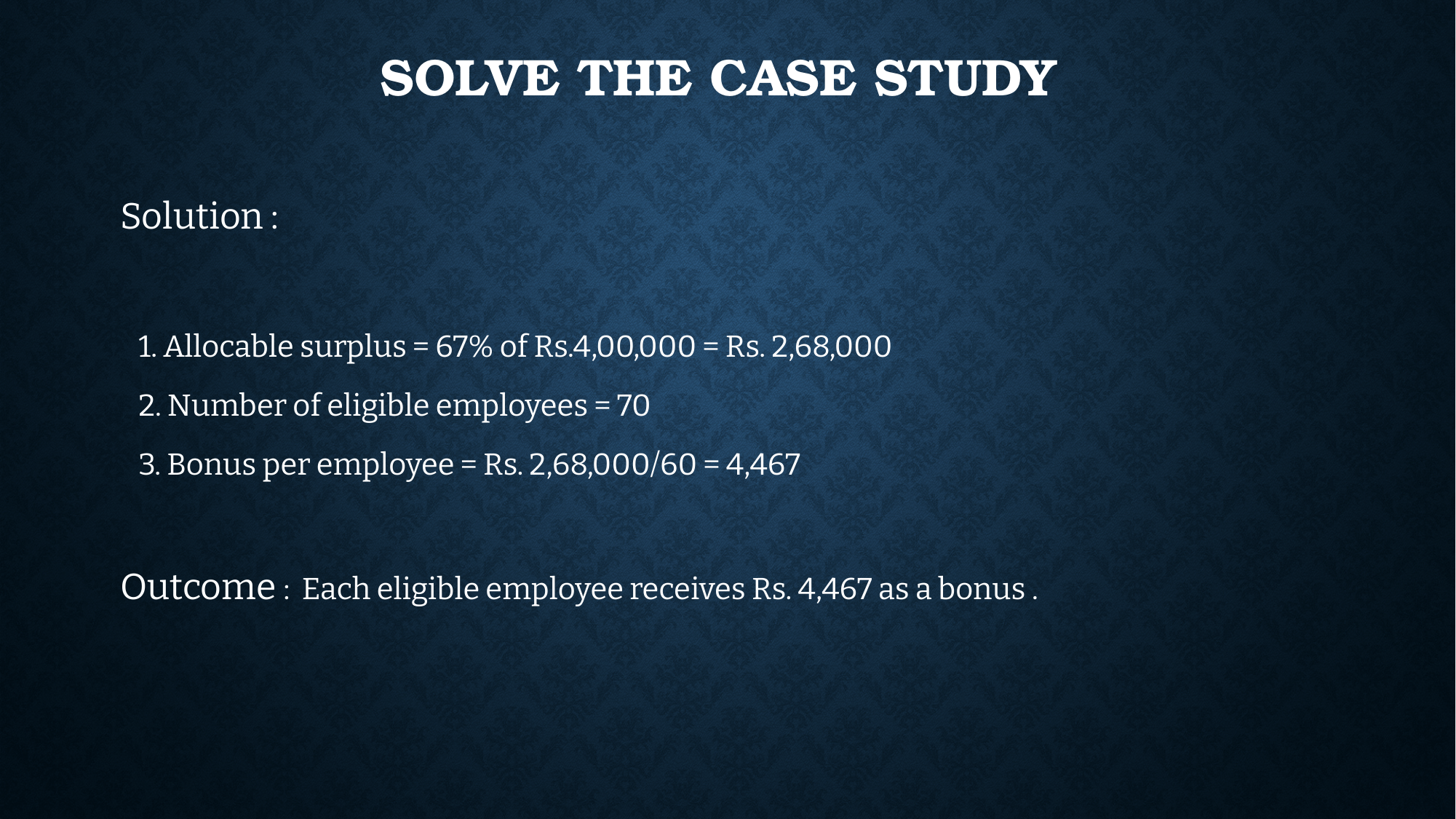

# Solve the Case study
Solution :

   1. Allocable surplus = 67% of Rs.4,00,000 = Rs. 2,68,000
   2. Number of eligible employees = 70
   3. Bonus per employee = Rs. 2,68,000/60 = 4,467

Outcome :  Each eligible employee receives Rs. 4,467 as a bonus .